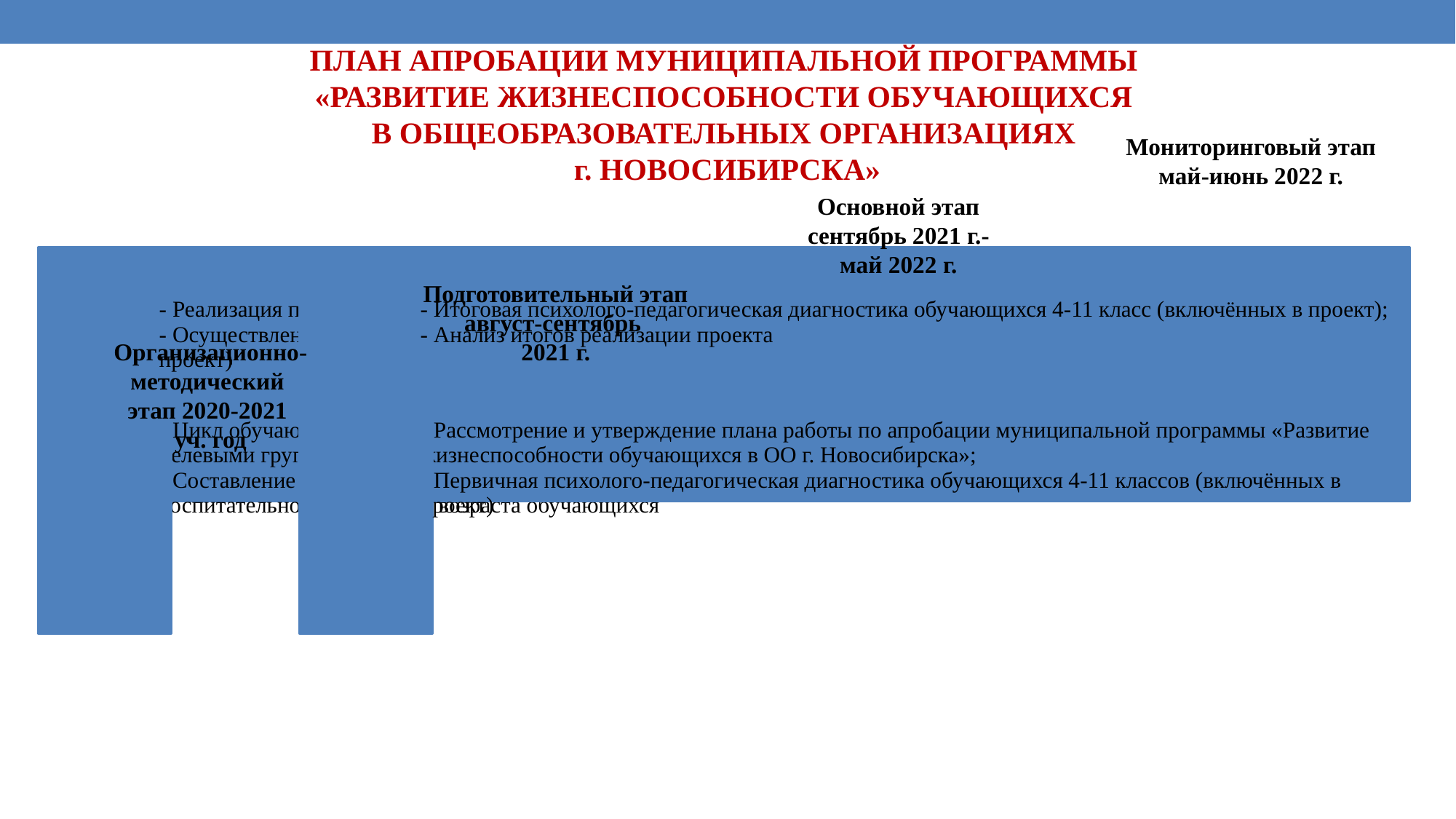

ПЛАН АПРОБАЦИИ МУНИЦИПАЛЬНОЙ ПРОГРАММЫ
«РАЗВИТИЕ ЖИЗНЕСПОСОБНОСТИ ОБУЧАЮЩИХСЯ
В ОБЩЕОБРАЗОВАТЕЛЬНЫХ ОРГАНИЗАЦИЯХ
г. НОВОСИБИРСКА»
Мониторинговый этап
май-июнь 2022 г.

Основной этап
сентябрь 2021 г.-
май 2022 г.
Подготовительный этап
август-сентябрь
2021 г.
Организационно-методический
этап 2020-2021
уч. год